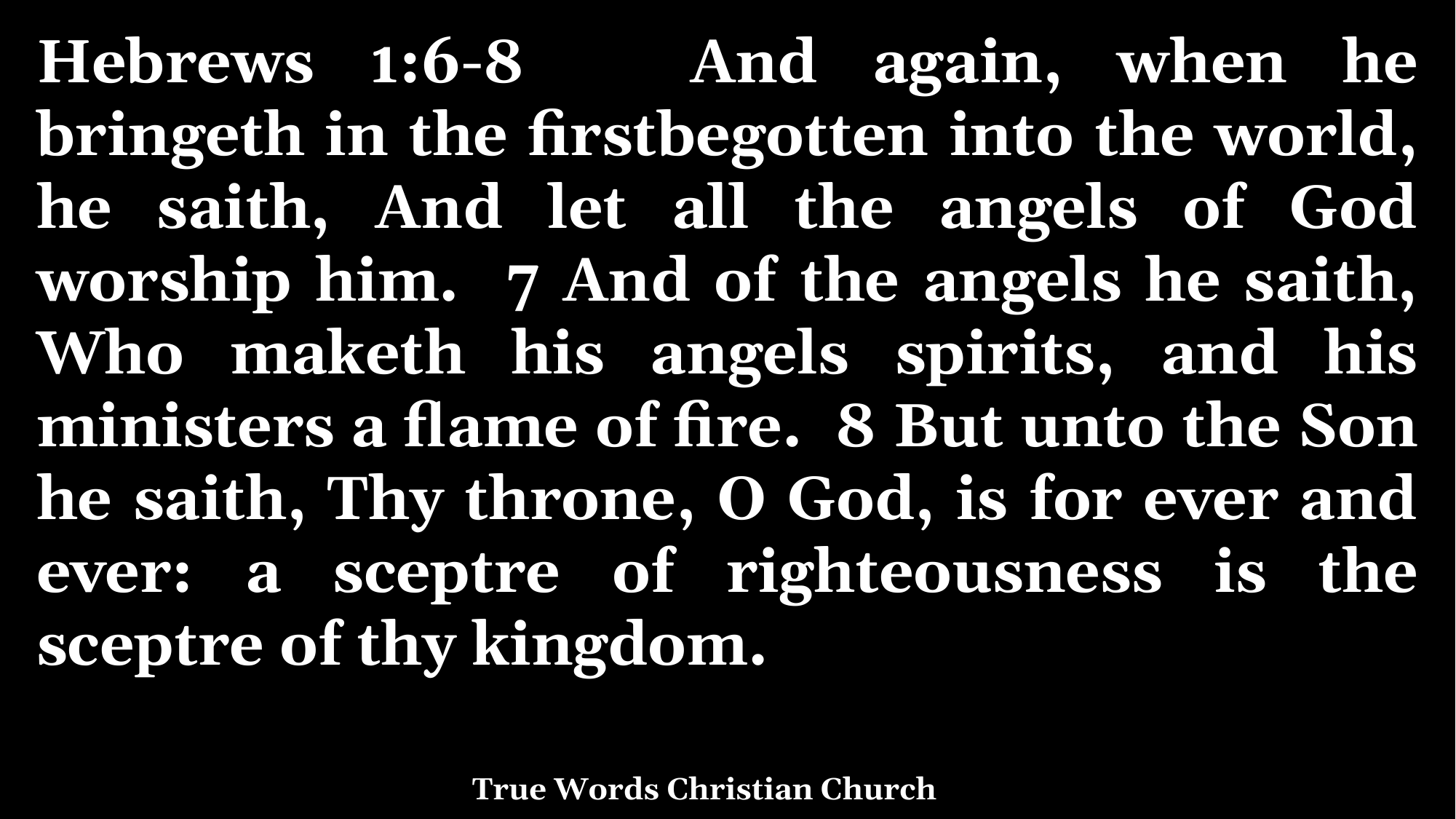

Hebrews 1:6-8   And again, when he bringeth in the firstbegotten into the world, he saith, And let all the angels of God worship him.  7 And of the angels he saith, Who maketh his angels spirits, and his ministers a flame of fire.  8 But unto the Son he saith, Thy throne, O God, is for ever and ever: a sceptre of righteousness is the sceptre of thy kingdom.
True Words Christian Church